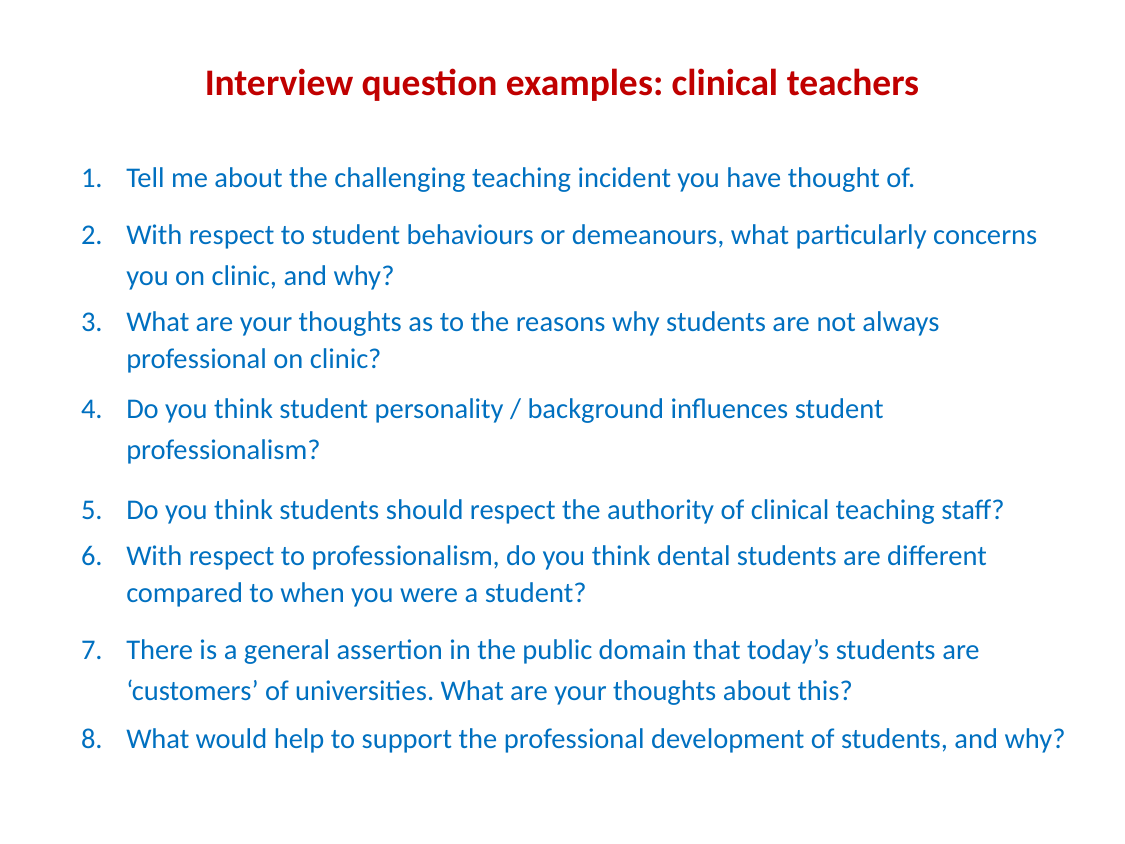

# Interview question examples: clinical teachers
Tell me about the challenging teaching incident you have thought of.

With respect to student behaviours or demeanours, what particularly concerns you on clinic, and why?
What are your thoughts as to the reasons why students are not always professional on clinic?
Do you think student personality / background influences student professionalism?
Do you think students should respect the authority of clinical teaching staff?
With respect to professionalism, do you think dental students are different compared to when you were a student?

There is a general assertion in the public domain that today’s students are ‘customers’ of universities. What are your thoughts about this?

What would help to support the professional development of students, and why?